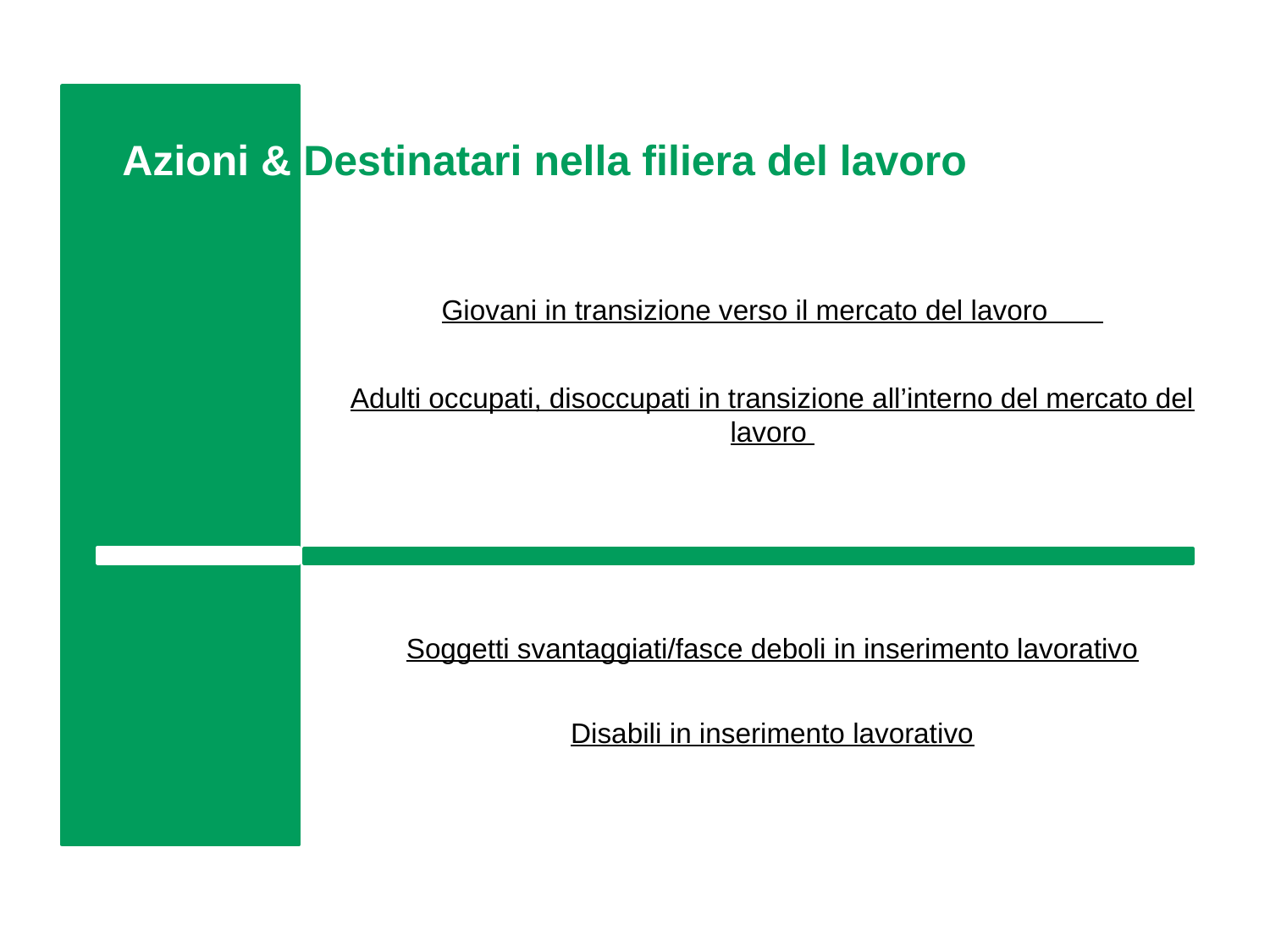

Azioni & Destinatari nella filiera del lavoro
Giovani in transizione verso il mercato del lavoro
Adulti occupati, disoccupati in transizione all’interno del mercato del lavoro

Soggetti svantaggiati/fasce deboli in inserimento lavorativo
Disabili in inserimento lavorativo